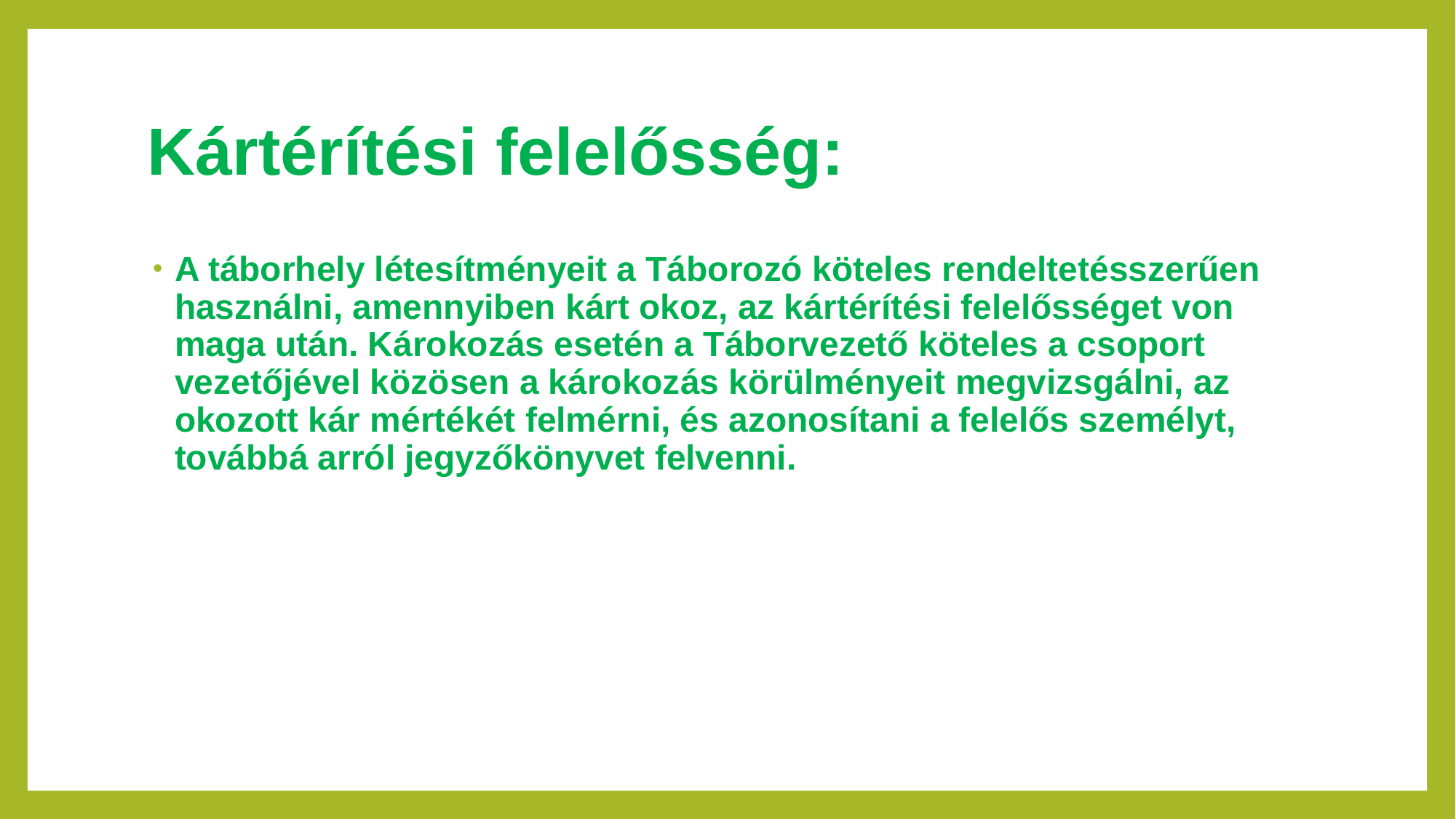

# Kártérítési felelősség:
A táborhely létesítményeit a Táborozó köteles rendeltetésszerűen használni, amennyiben kárt okoz, az kártérítési felelősséget von maga után. Károkozás esetén a Táborvezető köteles a csoport vezetőjével közösen a károkozás körülményeit megvizsgálni, az okozott kár mértékét felmérni, és azonosítani a felelős személyt, továbbá arról jegyzőkönyvet felvenni.